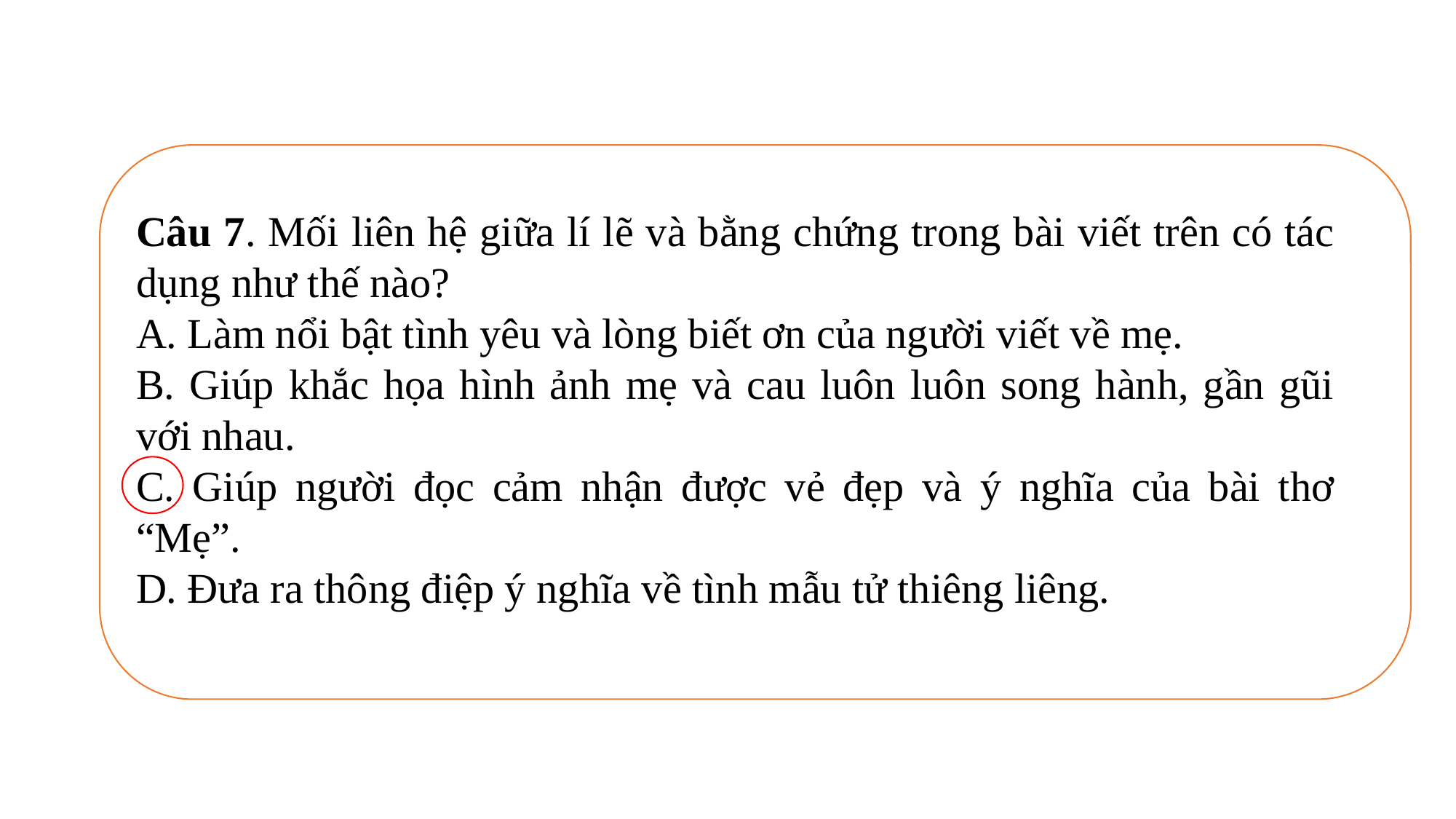

Câu 7. Mối liên hệ giữa lí lẽ và bằng chứng trong bài viết trên có tác dụng như thế nào?
A. Làm nổi bật tình yêu và lòng biết ơn của người viết về mẹ.
B. Giúp khắc họa hình ảnh mẹ và cau luôn luôn song hành, gần gũi với nhau.
C. Giúp người đọc cảm nhận được vẻ đẹp và ý nghĩa của bài thơ “Mẹ”.
D. Đưa ra thông điệp ý nghĩa về tình mẫu tử thiêng liêng.